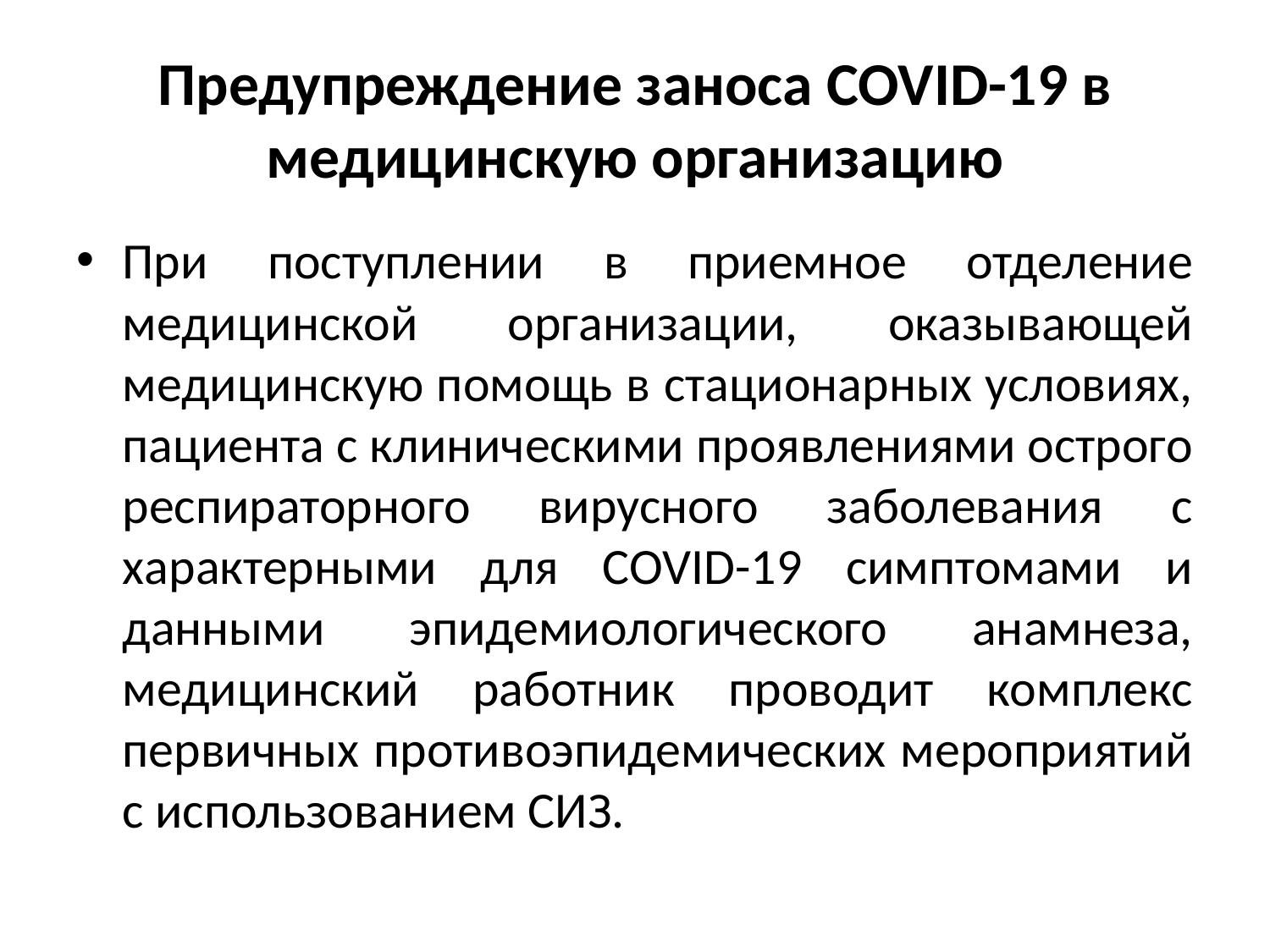

# Предупреждение заноса COVID-19 в медицинскую организацию
При поступлении в приемное отделение медицинской организации, оказывающей медицинскую помощь в стационарных условиях, пациента с клиническими проявлениями острого респираторного вирусного заболевания с характерными для COVID-19 симптомами и данными эпидемиологического анамнеза, медицинский работник проводит комплекс первичных противоэпидемических мероприятий с использованием СИЗ.